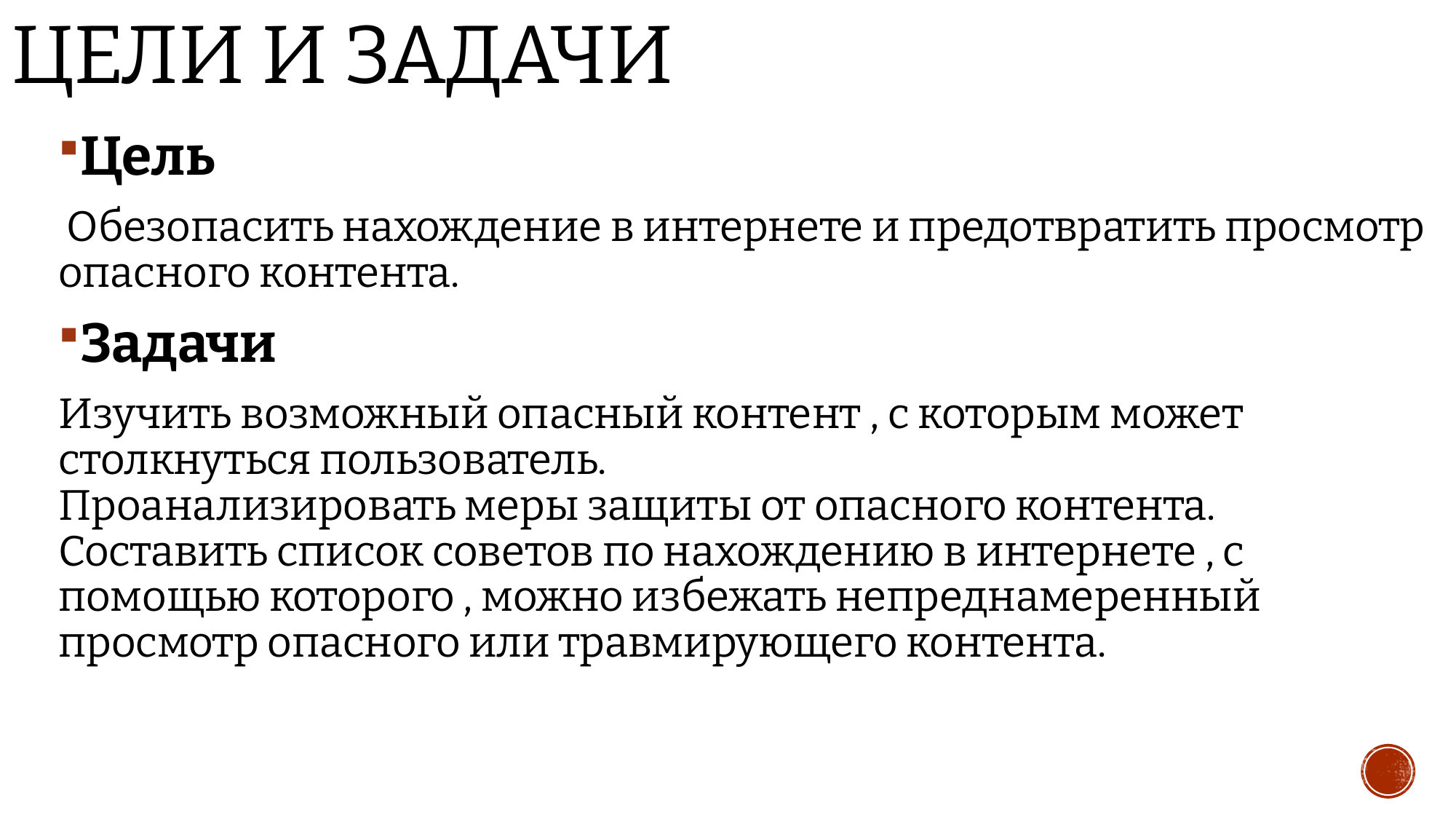

# Цели и задачи
Цель
 Обезопасить нахождение в интернете и предотвратить просмотр опасного контента.
Задачи
Изучить возможный опасный контент , с которым может столкнуться пользователь.
Проанализировать меры защиты от опасного контента.
Составить список советов по нахождению в интернете , с помощью которого , можно избежать непреднамеренный просмотр опасного или травмирующего контента.